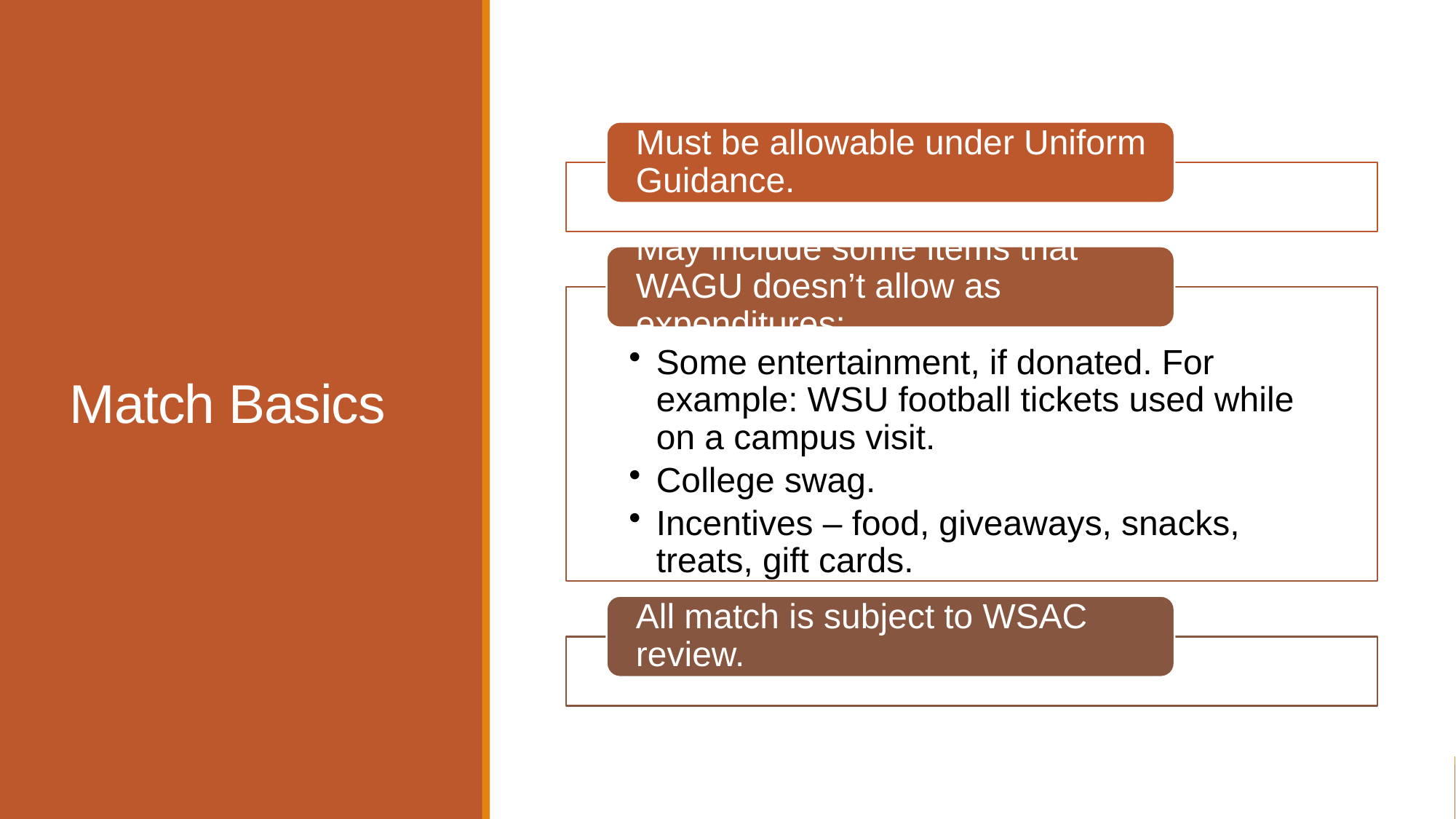

# Match Basics
Must be allowable under Uniform Guidance.
Some entertainment, if donated. For example: WSU football tickets used while on a campus visit.
College swag.
Incentives – food, giveaways, snacks, treats, gift cards.
May include some items that WAGU doesn’t allow as expenditures:
All match is subject to WSAC review.